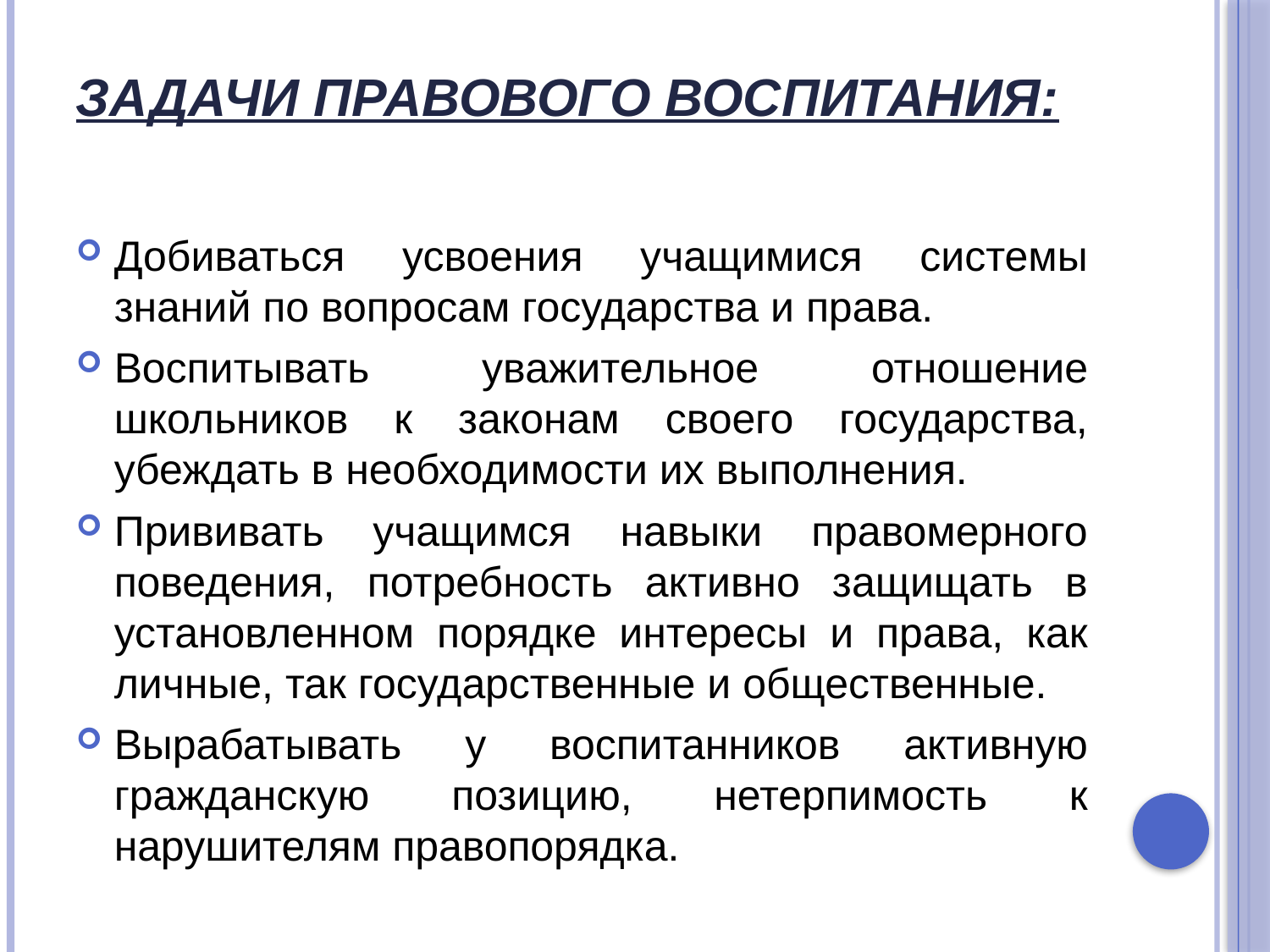

# Задачи правового воспитания:
Добиваться усвоения учащимися системы знаний по вопросам государства и права.
Воспитывать уважительное отношение школьников к законам своего государства, убеждать в необходимости их выполнения.
Прививать учащимся навыки правомерного поведения, потребность активно защищать в установленном порядке интересы и права, как личные, так государственные и общественные.
Вырабатывать у воспитанников активную гражданскую позицию, нетерпимость к нарушителям правопорядка.